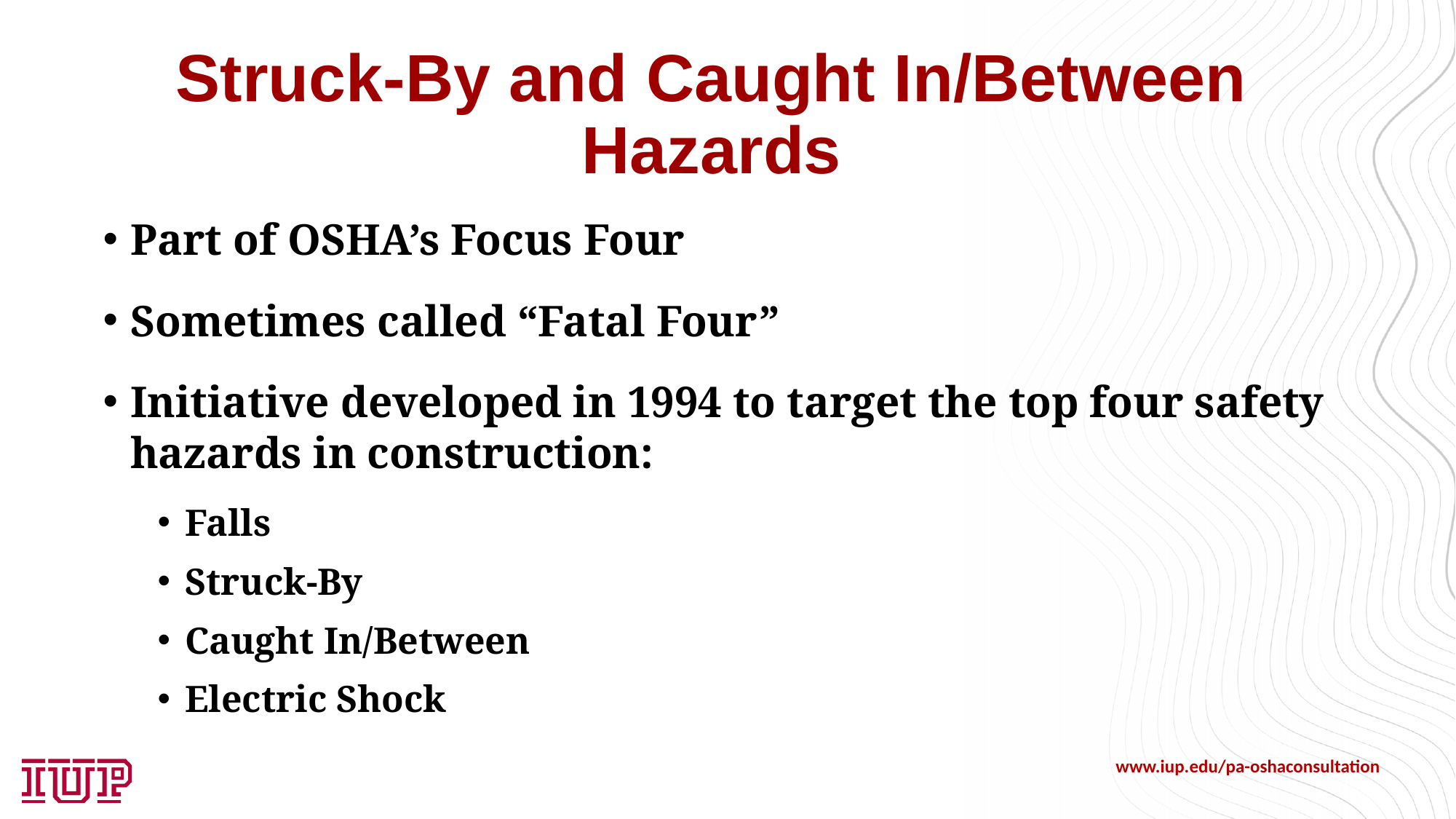

# Struck-By and Caught In/Between Hazards
Part of OSHA’s Focus Four
Sometimes called “Fatal Four”
Initiative developed in 1994 to target the top four safety hazards in construction:
Falls
Struck-By
Caught In/Between
Electric Shock
www.iup.edu/pa-oshaconsultation